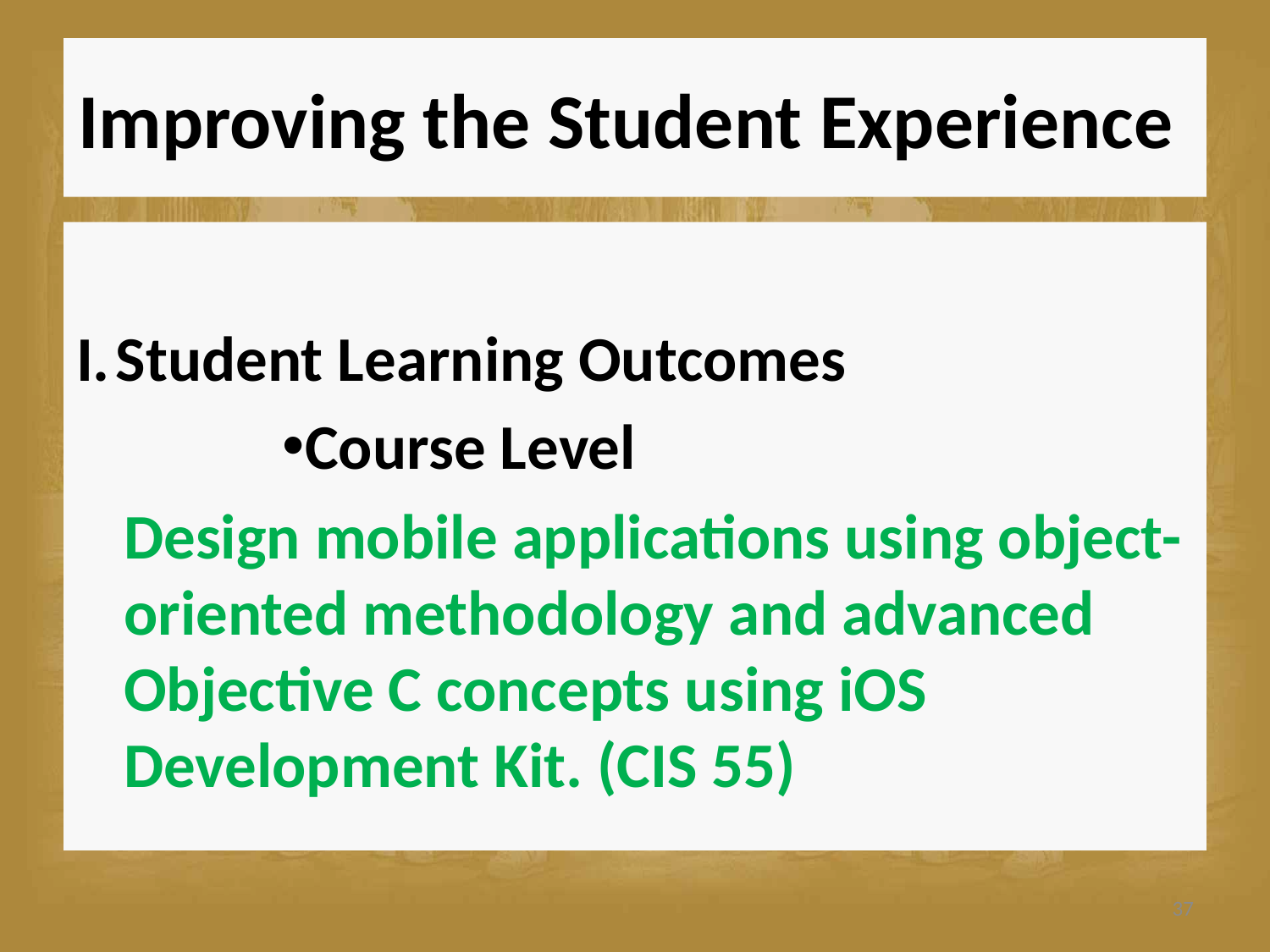

# Improving the Student Experience

Student Learning Outcomes
Course Level
Design mobile applications using object-oriented methodology and advanced Objective C concepts using iOS Development Kit. (CIS 55)
37